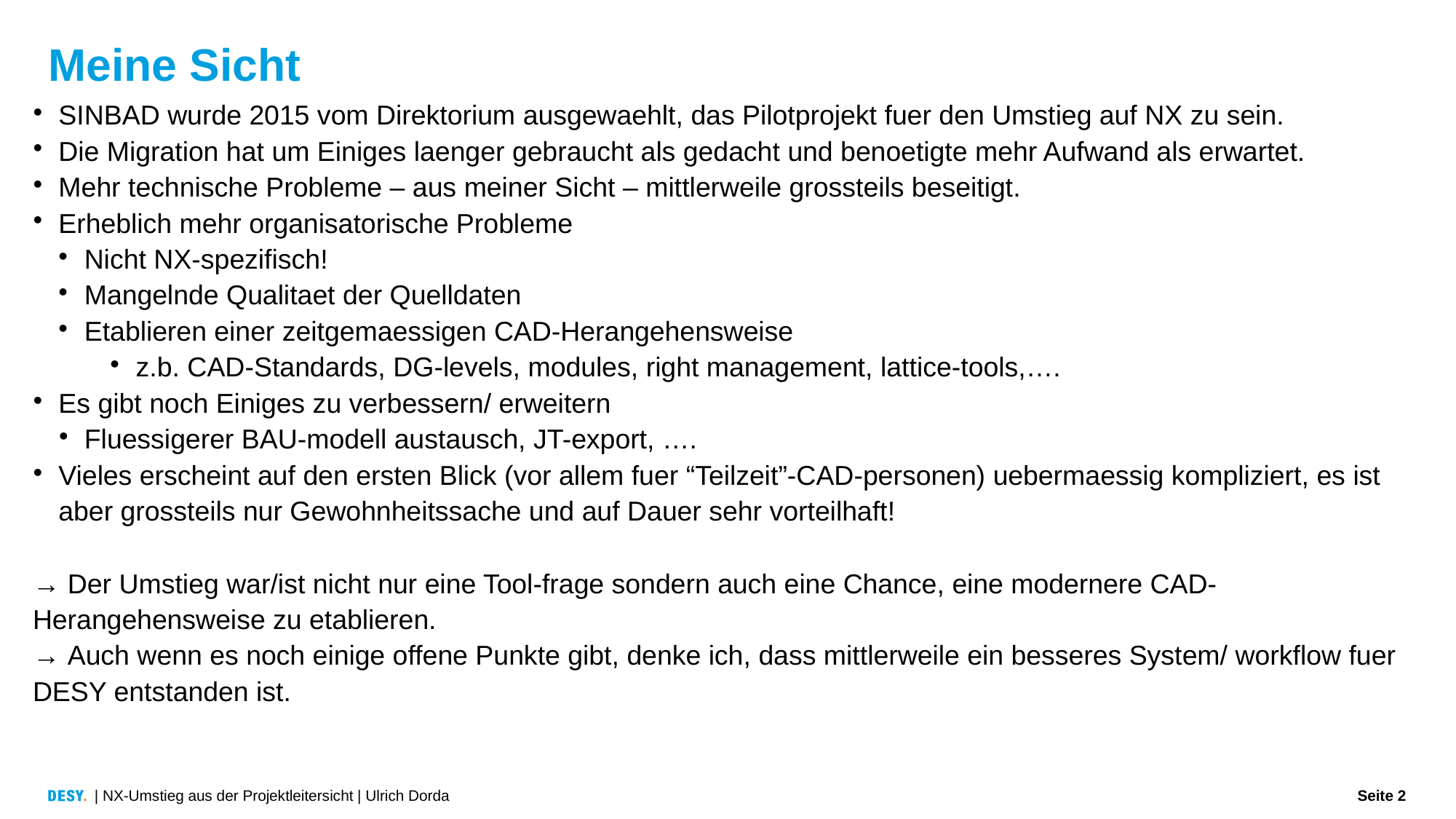

Meine Sicht
SINBAD wurde 2015 vom Direktorium ausgewaehlt, das Pilotprojekt fuer den Umstieg auf NX zu sein.
Die Migration hat um Einiges laenger gebraucht als gedacht und benoetigte mehr Aufwand als erwartet.
Mehr technische Probleme – aus meiner Sicht – mittlerweile grossteils beseitigt.
Erheblich mehr organisatorische Probleme
Nicht NX-spezifisch!
Mangelnde Qualitaet der Quelldaten
Etablieren einer zeitgemaessigen CAD-Herangehensweise
z.b. CAD-Standards, DG-levels, modules, right management, lattice-tools,….
Es gibt noch Einiges zu verbessern/ erweitern
Fluessigerer BAU-modell austausch, JT-export, ….
Vieles erscheint auf den ersten Blick (vor allem fuer “Teilzeit”-CAD-personen) uebermaessig kompliziert, es ist aber grossteils nur Gewohnheitssache und auf Dauer sehr vorteilhaft!

→ Der Umstieg war/ist nicht nur eine Tool-frage sondern auch eine Chance, eine modernere CAD-Herangehensweise zu etablieren.
→ Auch wenn es noch einige offene Punkte gibt, denke ich, dass mittlerweile ein besseres System/ workflow fuer DESY entstanden ist.
| NX-Umstieg aus der Projektleitersicht | Ulrich Dorda